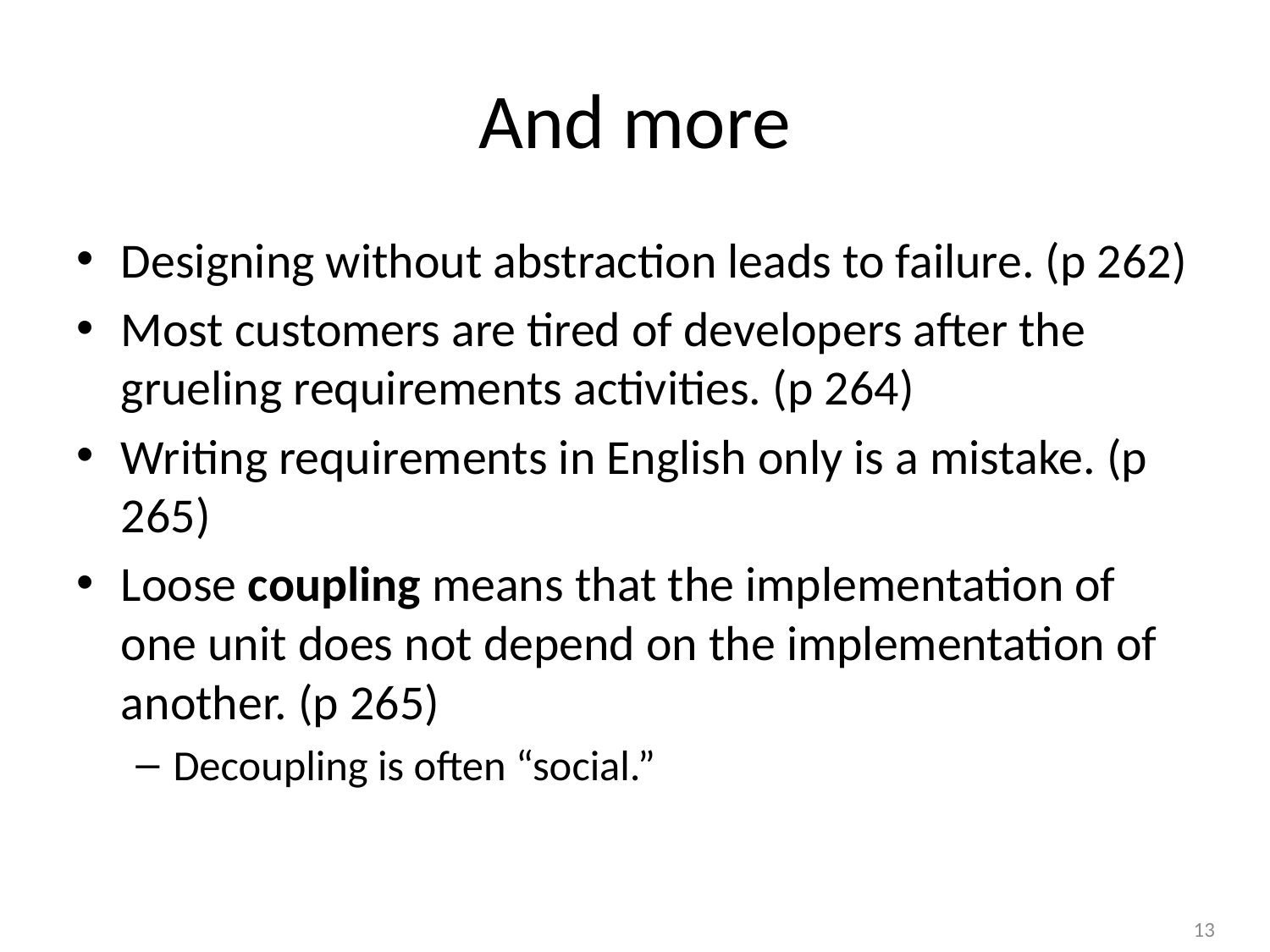

# And more
Designing without abstraction leads to failure. (p 262)
Most customers are tired of developers after the grueling requirements activities. (p 264)
Writing requirements in English only is a mistake. (p 265)
Loose coupling means that the implementation of one unit does not depend on the implementation of another. (p 265)
Decoupling is often “social.”